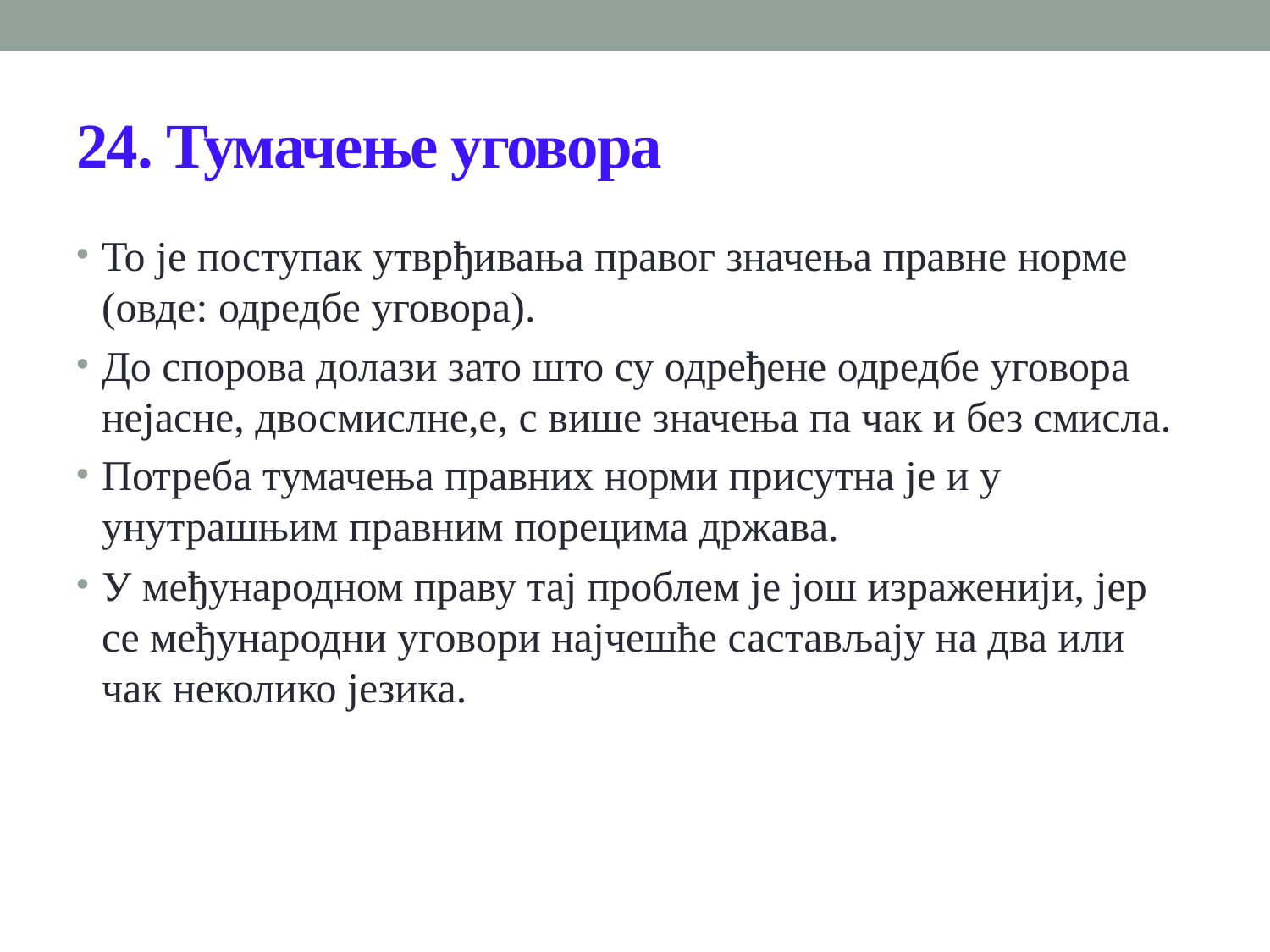

# 24. Тумачење уговора
То је поступак утврђивања правог значења правне норме (овде: одредбе уговора).
До спорова долази зато што су одређене одредбе уговора нејасне, двосмислне,е, с више значења па чак и без смисла.
Потреба тумачења правних норми присутна је и у унутрашњим правним порецима држава.
У међународном праву тај проблем је још израженији, јер се међународни уговори најчешће састављају на два или чак неколико језика.